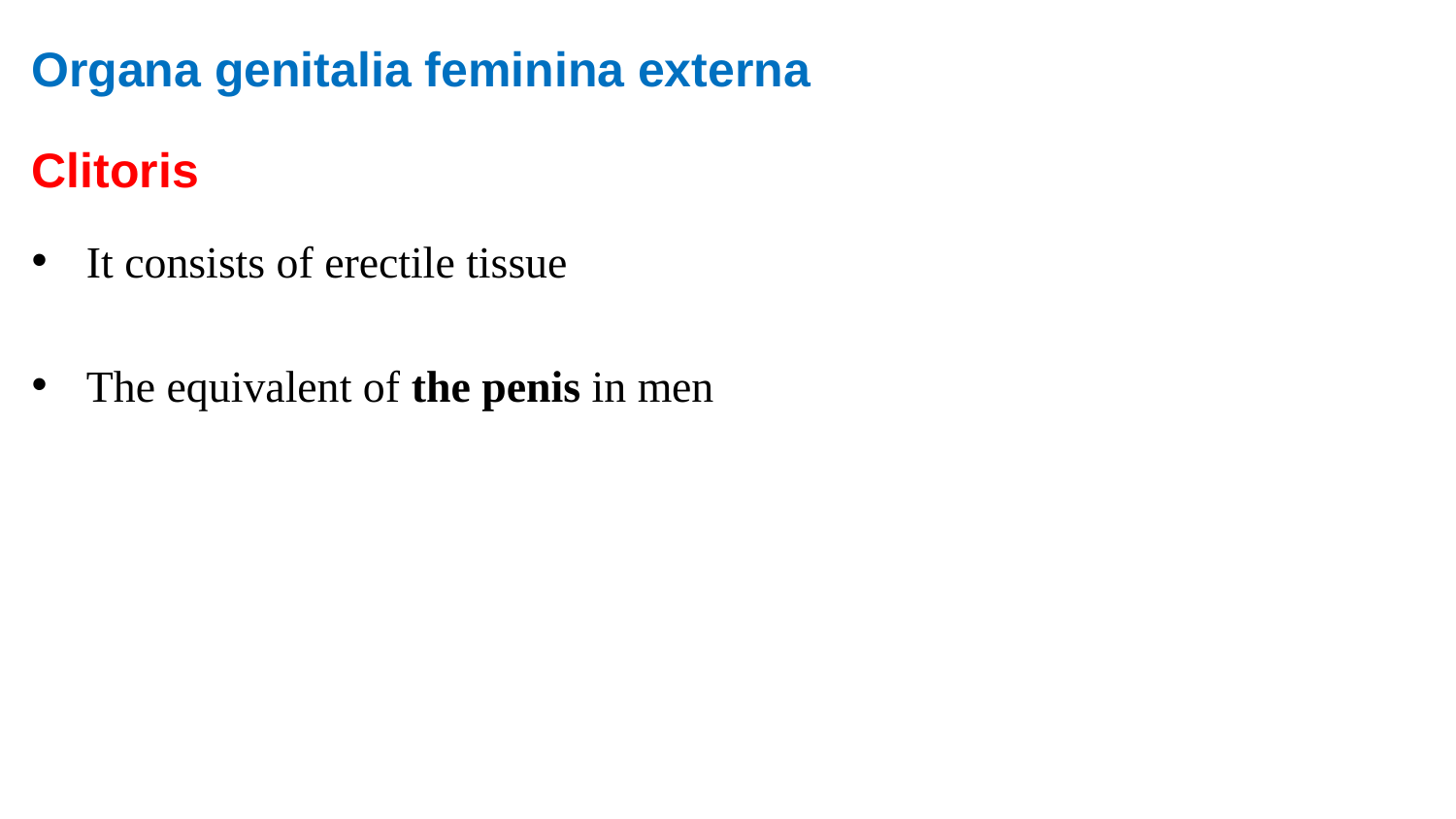

Organa genitalia feminina externa
# Clitoris
It consists of erectile tissue

The equivalent of the penis in men